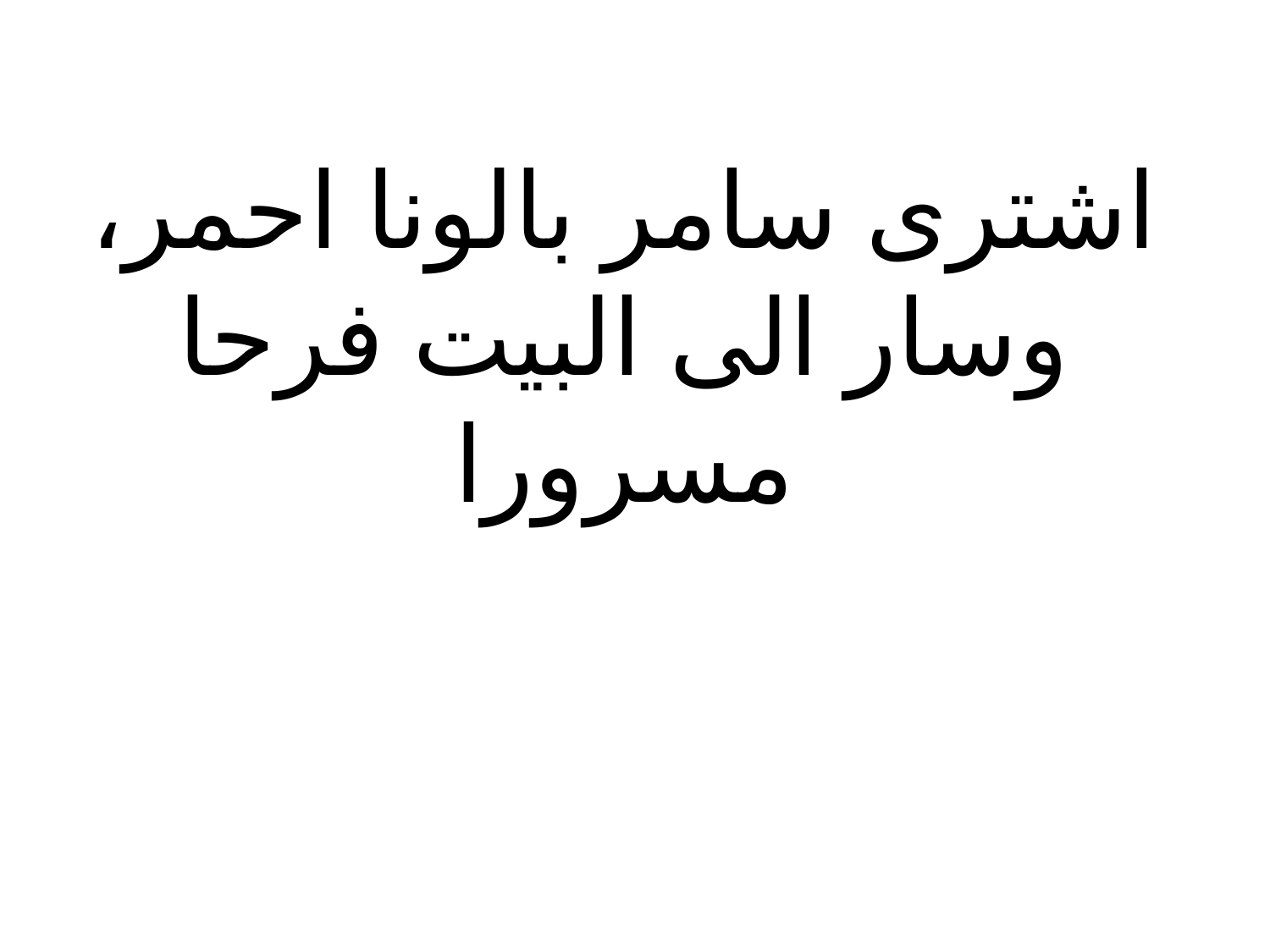

# اشترى سامر بالونا احمر، وسار الى البيت فرحا مسرورا